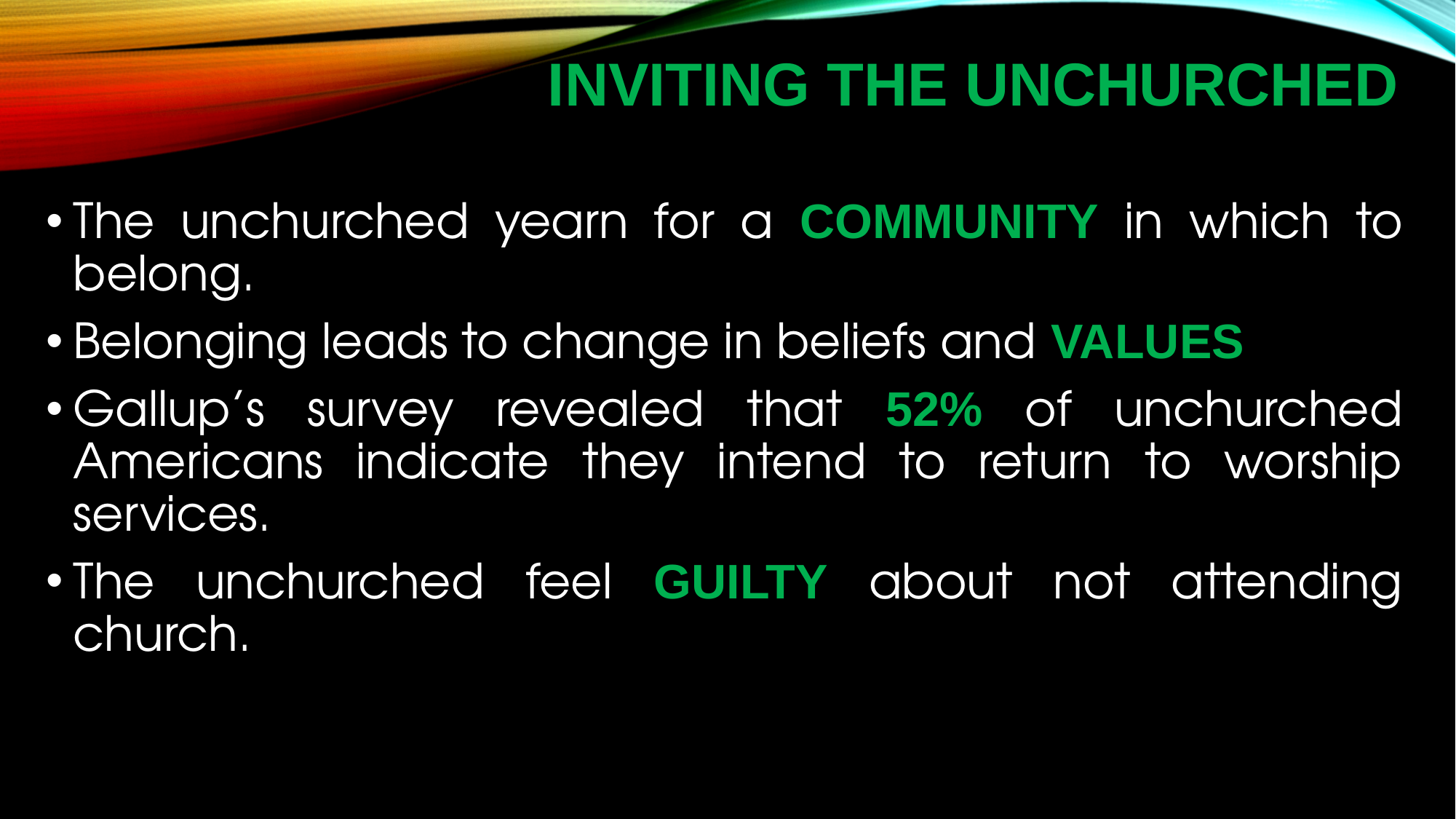

# Inviting The Unchurched
The unchurched yearn for a COMMUNITY in which to belong.
Belonging leads to change in beliefs and VALUES
Gallup’s survey revealed that 52% of unchurched Americans indicate they intend to return to worship services.
The unchurched feel GUILTY about not attending church.